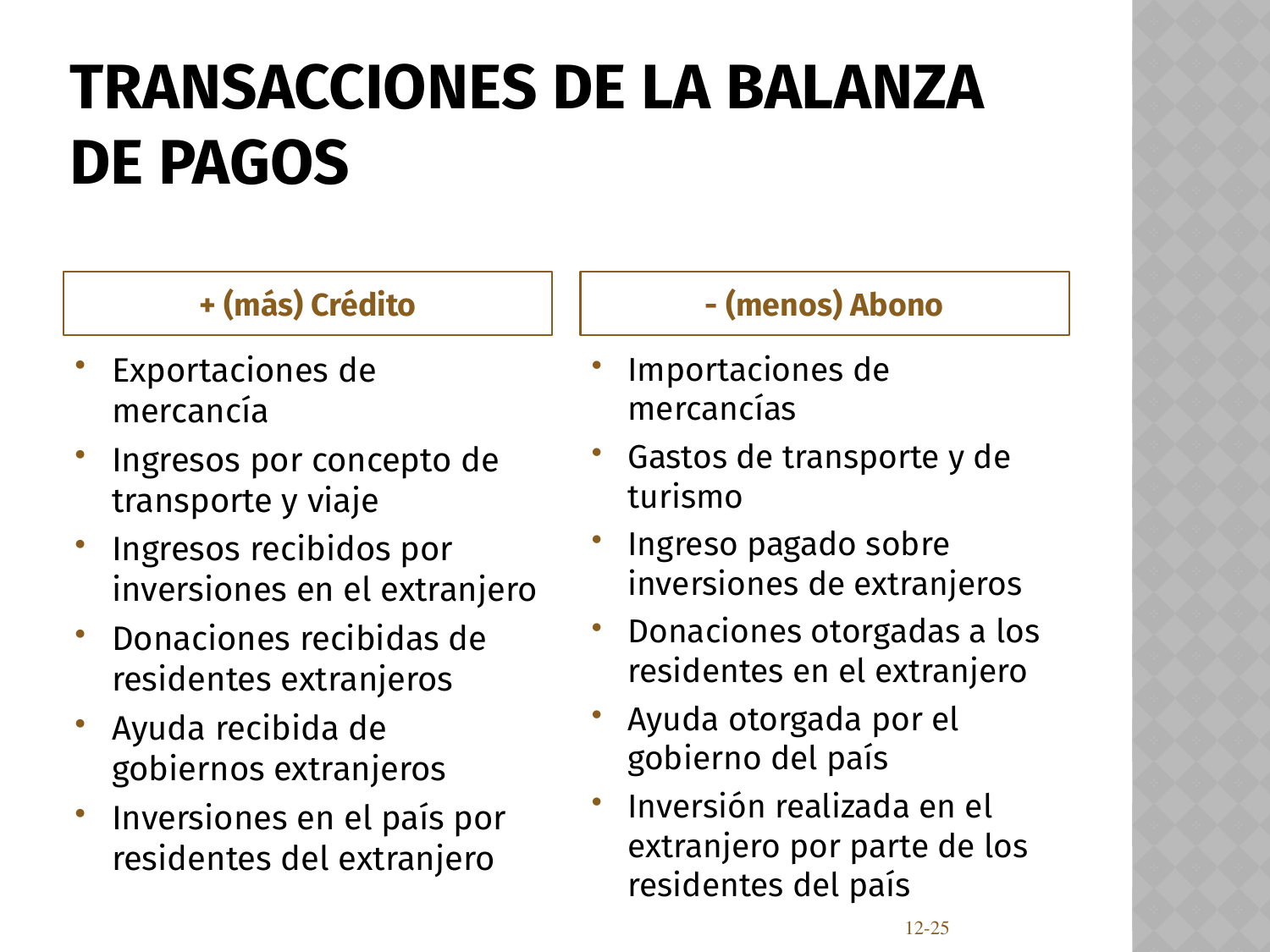

# transacciones de la balanza de pagos
+ (más) Crédito
- (menos) Abono
Exportaciones de mercancía
Ingresos por concepto de transporte y viaje
Ingresos recibidos por inversiones en el extranjero
Donaciones recibidas de residentes extranjeros
Ayuda recibida de gobiernos extranjeros
Inversiones en el país por residentes del extranjero
Importaciones de mercancías
Gastos de transporte y de turismo
Ingreso pagado sobre inversiones de extranjeros
Donaciones otorgadas a los residentes en el extranjero
Ayuda otorgada por el gobierno del país
Inversión realizada en el extranjero por parte de los residentes del país
12-25